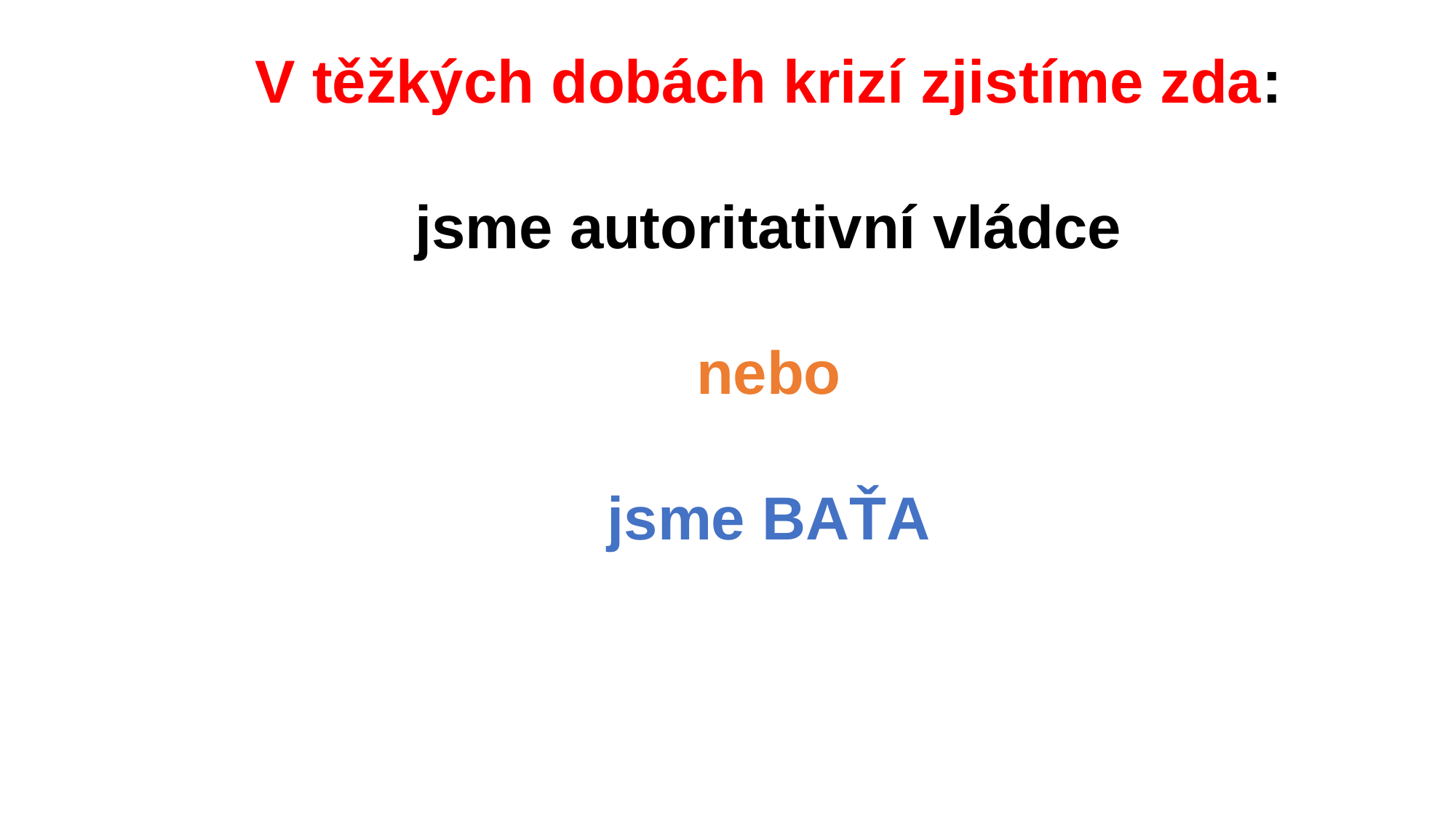

V těžkých dobách krizí zjistíme zda:

jsme autoritativní vládce

nebo

jsme BAŤA